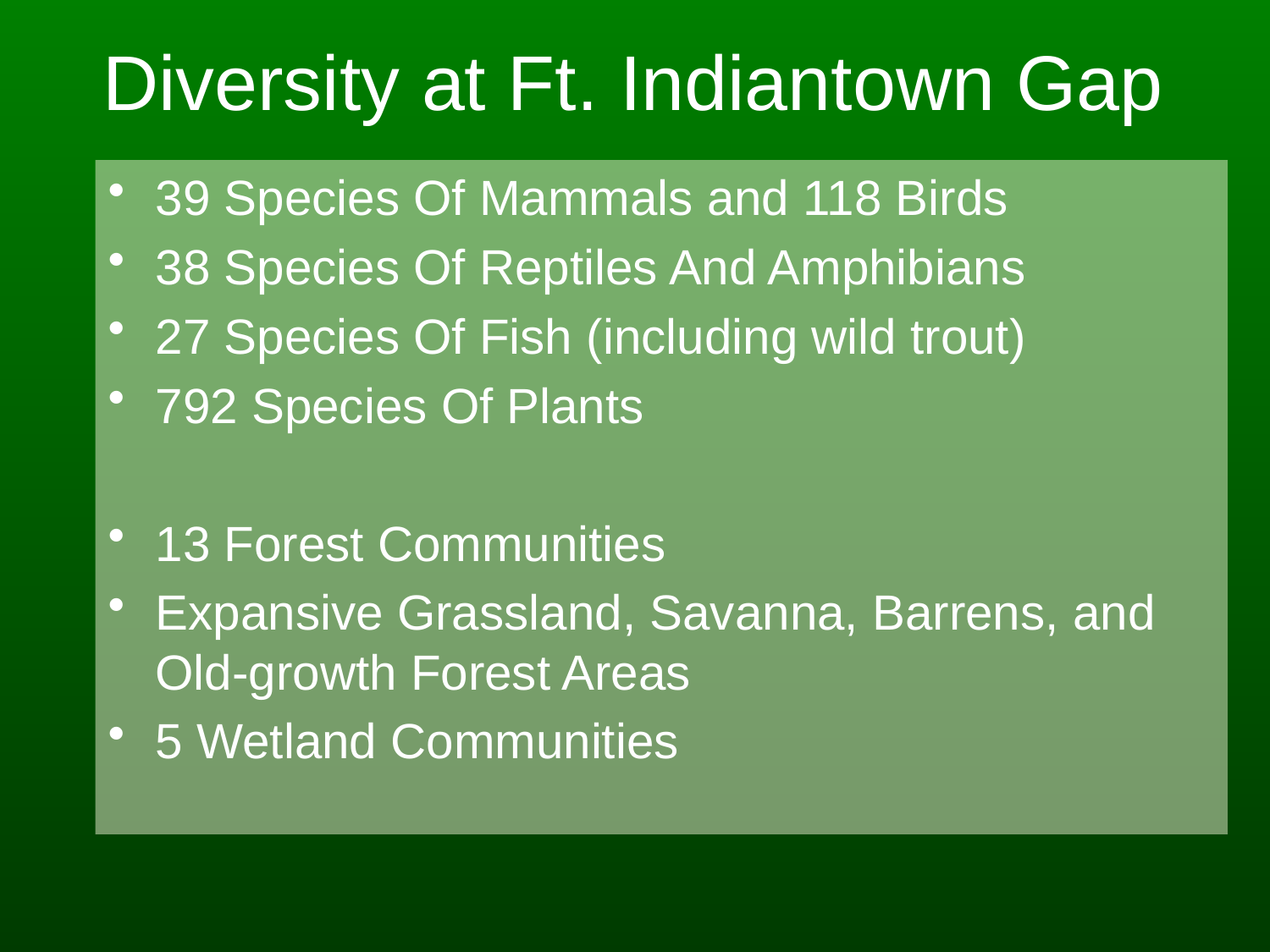

# Diversity at Ft. Indiantown Gap
39 Species Of Mammals and 118 Birds
38 Species Of Reptiles And Amphibians
27 Species Of Fish (including wild trout)
792 Species Of Plants

13 Forest Communities
Expansive Grassland, Savanna, Barrens, and Old-growth Forest Areas
5 Wetland Communities